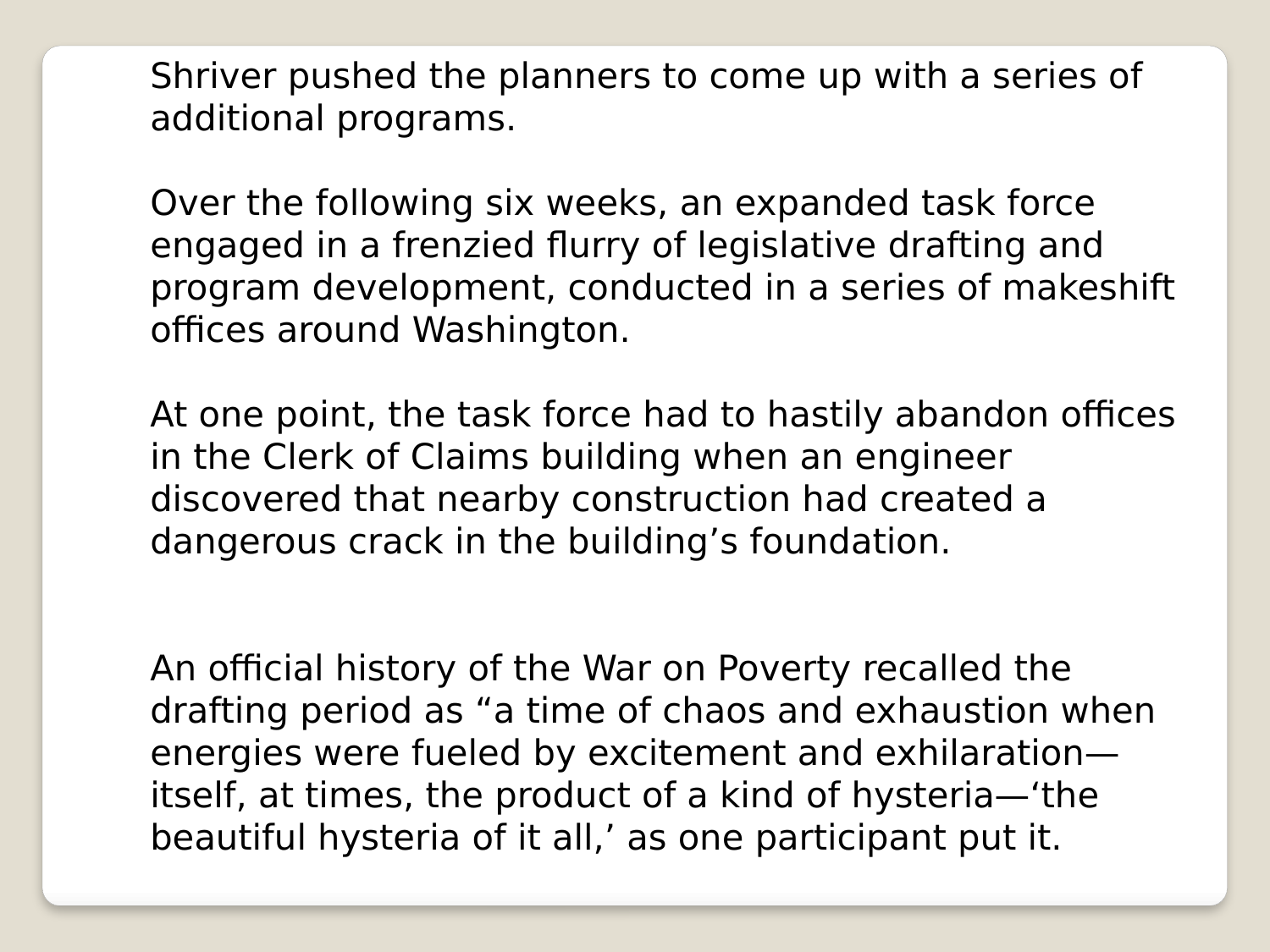

Shriver pushed the planners to come up with a series of additional programs.

Over the following six weeks, an expanded task force engaged in a frenzied flurry of legislative drafting and program development, conducted in a series of makeshift offices around Washington.

At one point, the task force had to hastily abandon offices in the Clerk of Claims building when an engineer discovered that nearby construction had created a dangerous crack in the building’s foundation.

An official history of the War on Poverty recalled the drafting period as “a time of chaos and exhaustion when energies were fueled by excitement and exhilaration—itself, at times, the product of a kind of hysteria—‘the beautiful hysteria of it all,’ as one participant put it.